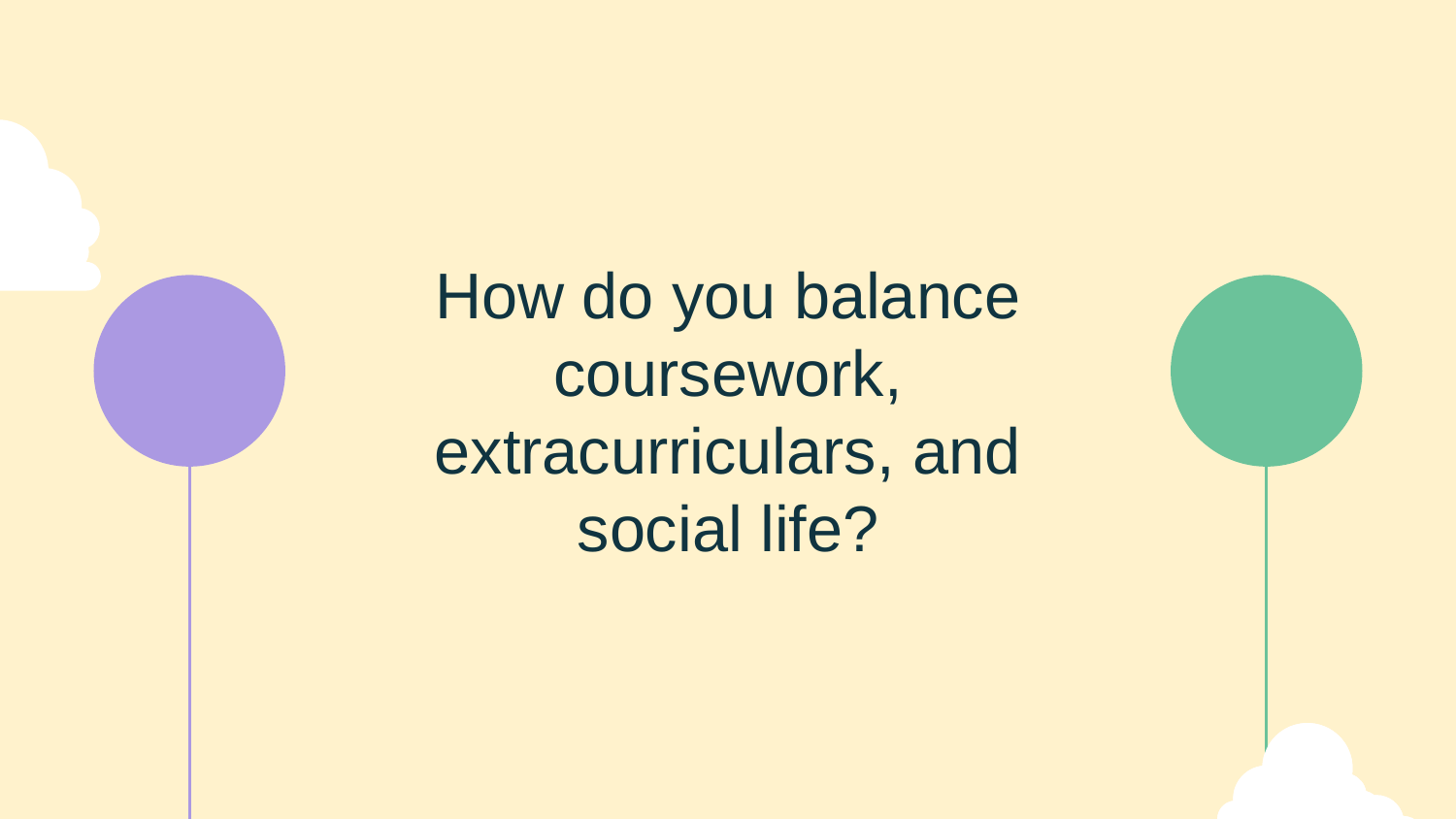

How do you balance coursework, extracurriculars, and social life?